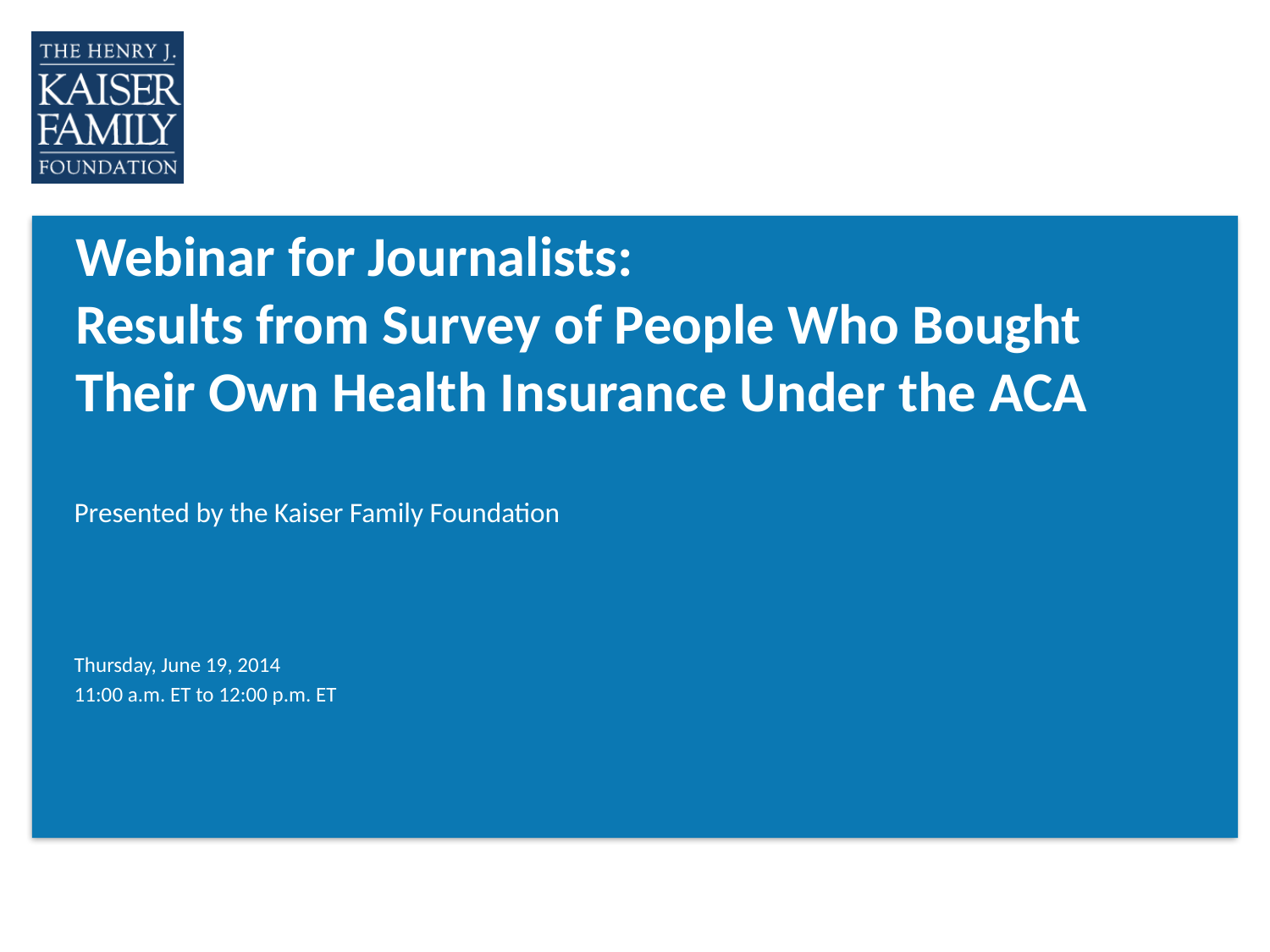

# Webinar for Journalists: Results from Survey of People Who Bought Their Own Health Insurance Under the ACA

Presented by the Kaiser Family Foundation
Thursday, June 19, 2014
11:00 a.m. ET to 12:00 p.m. ET